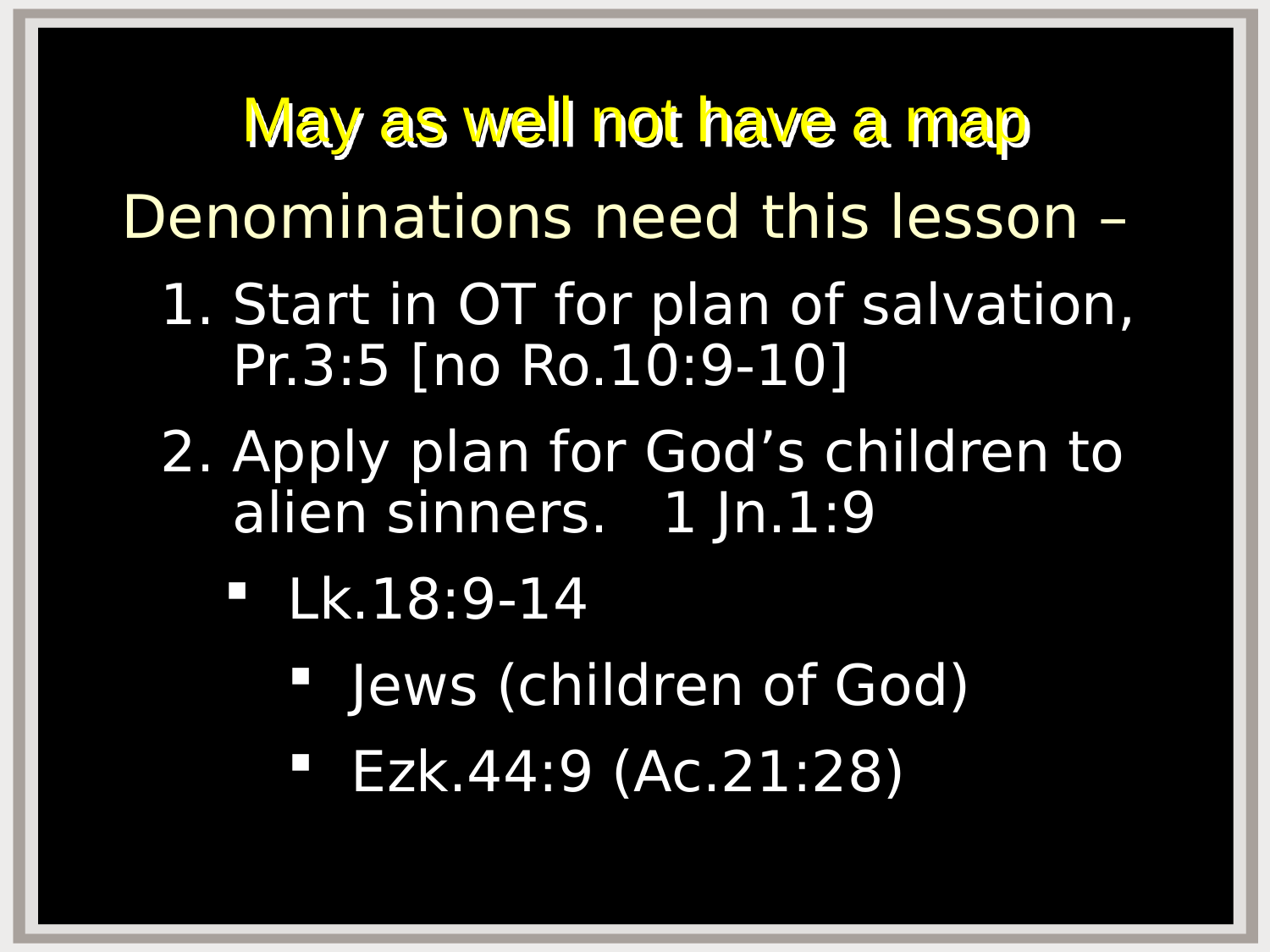

# May as well not have a map
Denominations need this lesson –
Start in OT for plan of salvation, Pr.3:5 [no Ro.10:9-10]
Apply plan for God’s children to alien sinners.   1 Jn.1:9
Lk.18:9-14
Jews (children of God)
Ezk.44:9 (Ac.21:28)